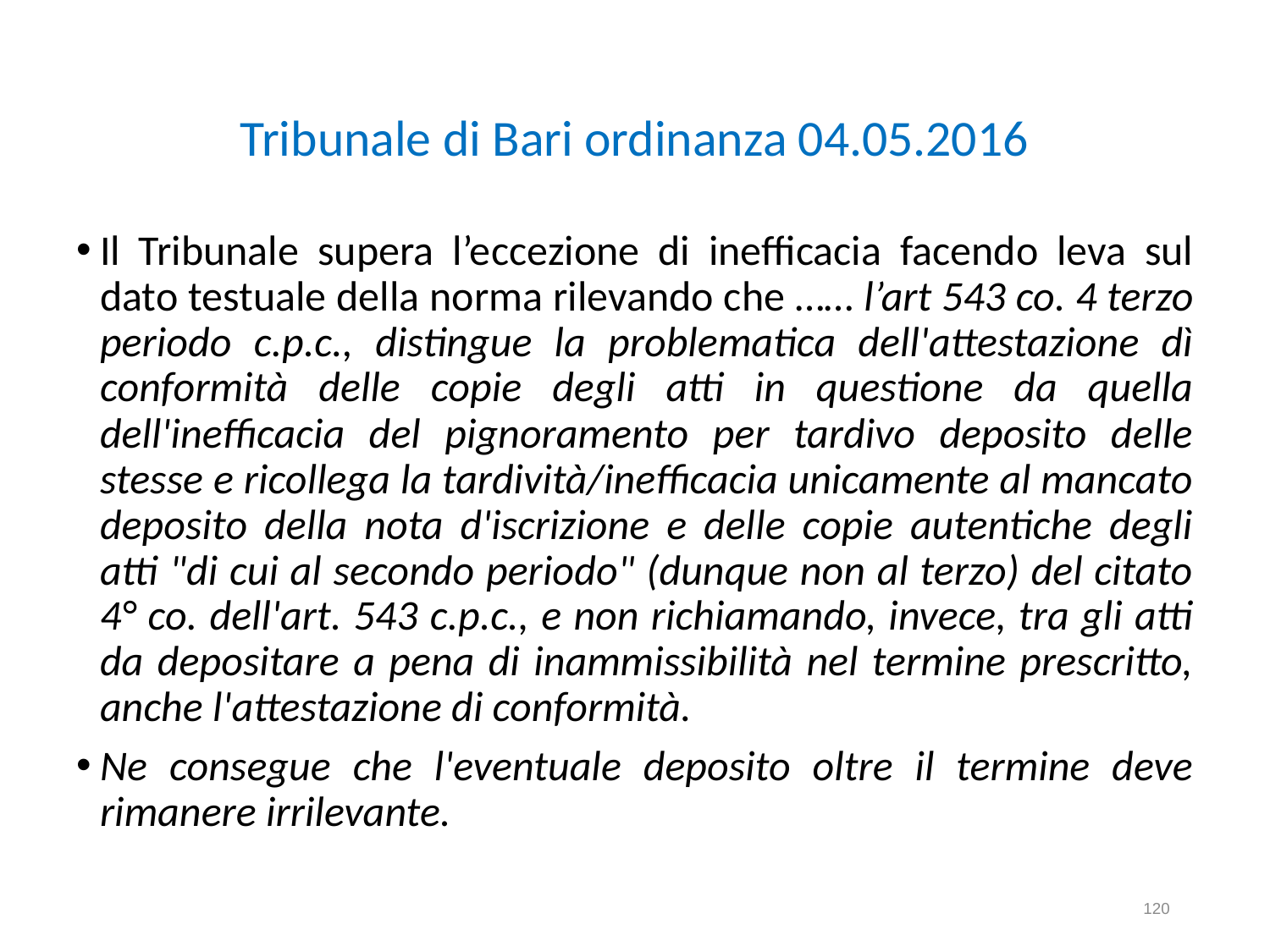

# Tribunale di Bari ordinanza 04.05.2016
Il Tribunale supera l’eccezione di inefficacia facendo leva sul dato testuale della norma rilevando che …… l’art 543 co. 4 terzo periodo c.p.c., distingue la problematica dell'attestazione dì conformità delle copie degli atti in questione da quella dell'inefficacia del pignoramento per tardivo deposito delle stesse e ricollega la tardività/inefficacia unicamente al mancato deposito della nota d'iscrizione e delle copie autentiche degli atti "di cui al secondo periodo" (dunque non al terzo) del citato 4° co. dell'art. 543 c.p.c., e non richiamando, invece, tra gli atti da depositare a pena di inammissibilità nel termine prescritto, anche l'attestazione di conformità.
Ne consegue che l'eventuale deposito oltre il termine deve rimanere irrilevante.
120